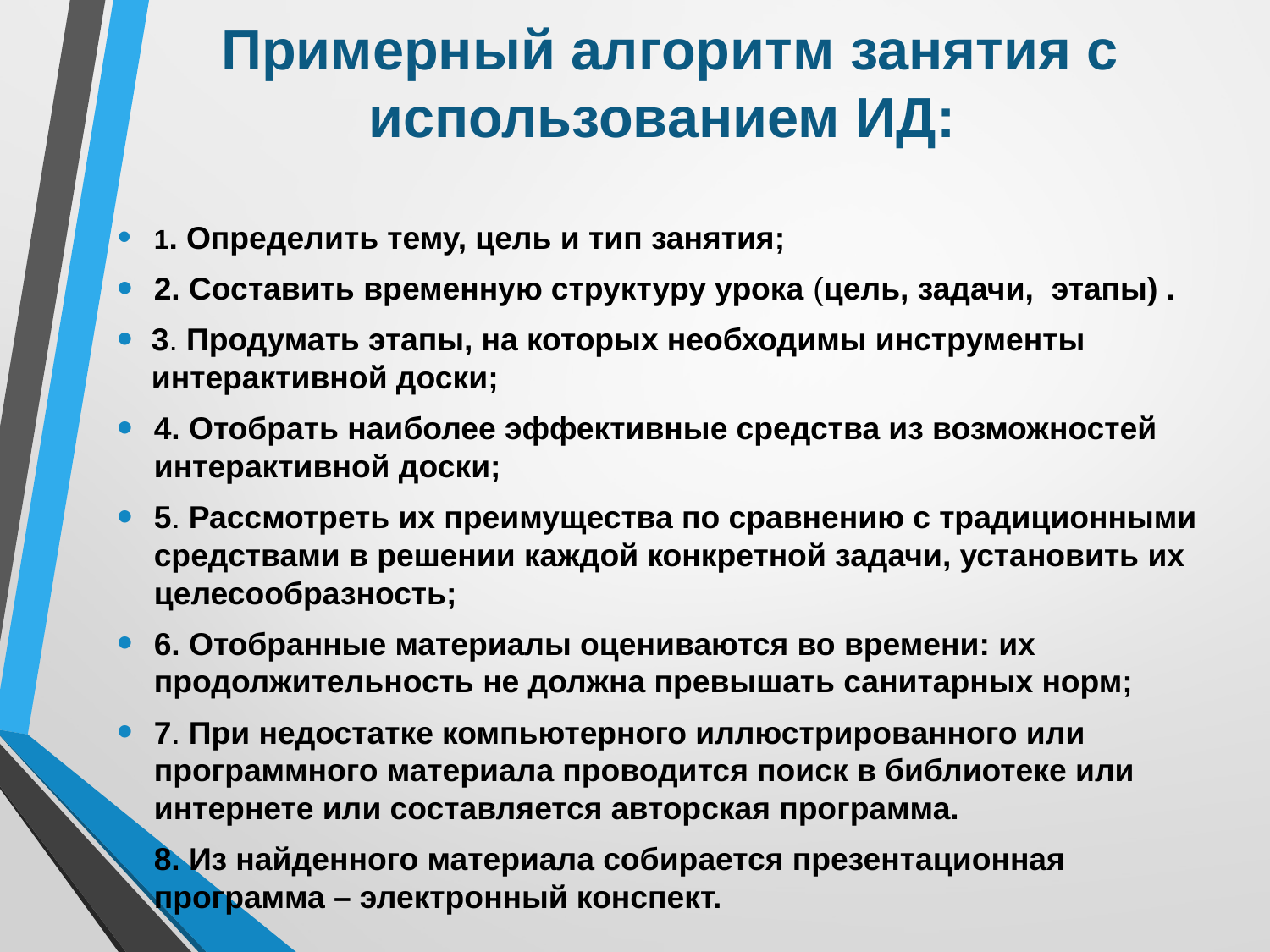

# Примерный алгоритм занятия с использованием ИД:

1. Определить тему, цель и тип занятия;
2. Составить временную структуру урока (цель, задачи,  этапы) .
3. Продумать этапы, на которых необходимы инструменты       интерактивной доски;
4. Отобрать наиболее эффективные средства из возможностей интерактивной доски;
5. Рассмотреть их преимущества по сравнению с традиционными средствами в решении каждой конкретной задачи, установить их целесообразность;
6. Отобранные материалы оцениваются во времени: их продолжительность не должна превышать санитарных норм;
7. При недостатке компьютерного иллюстрированного или программного материала проводится поиск в библиотеке или интернете или составляется авторская программа.
8. Из найденного материала собирается презентационная программа – электронный конспект.